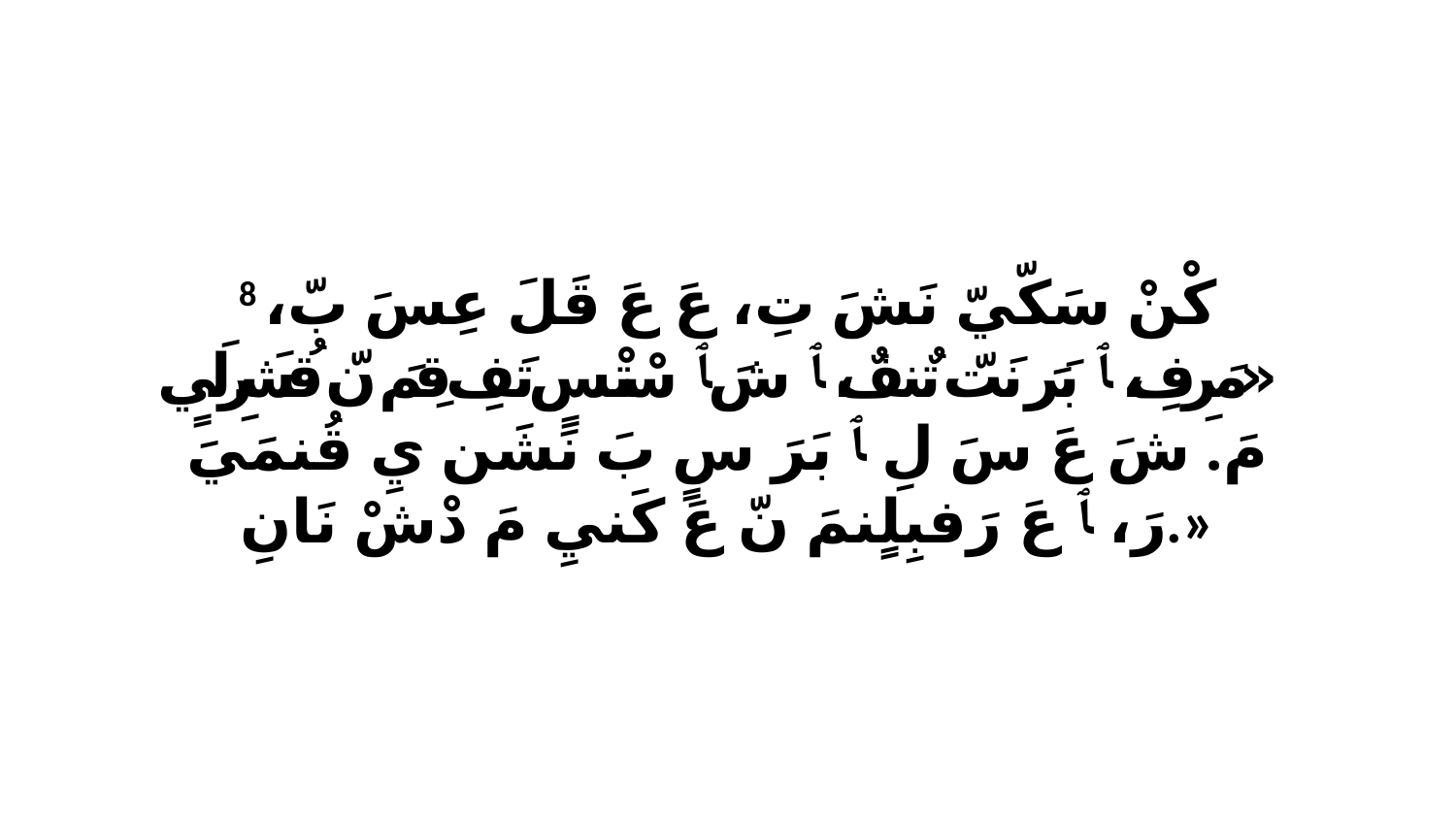

8 كْنْ سَكّيّ نَشَ تِ، عَ عَ قَلَ عِسَ بّ، «مَرِفِ، ﭑ بَرَ نَتّ تٌنفٌ، ﭑ شَ ﭑ سْتْسٍ تَفِ قِمَ نّ قُشَرِلَيٍ مَ. شَ عَ سَ لِ ﭑ بَرَ سٍ بَ نَشَن يِ قُنمَيَ رَ، ﭑ عَ رَفبِلٍنمَ نّ عَ كَنيِ مَ دْشْ نَانِ.»